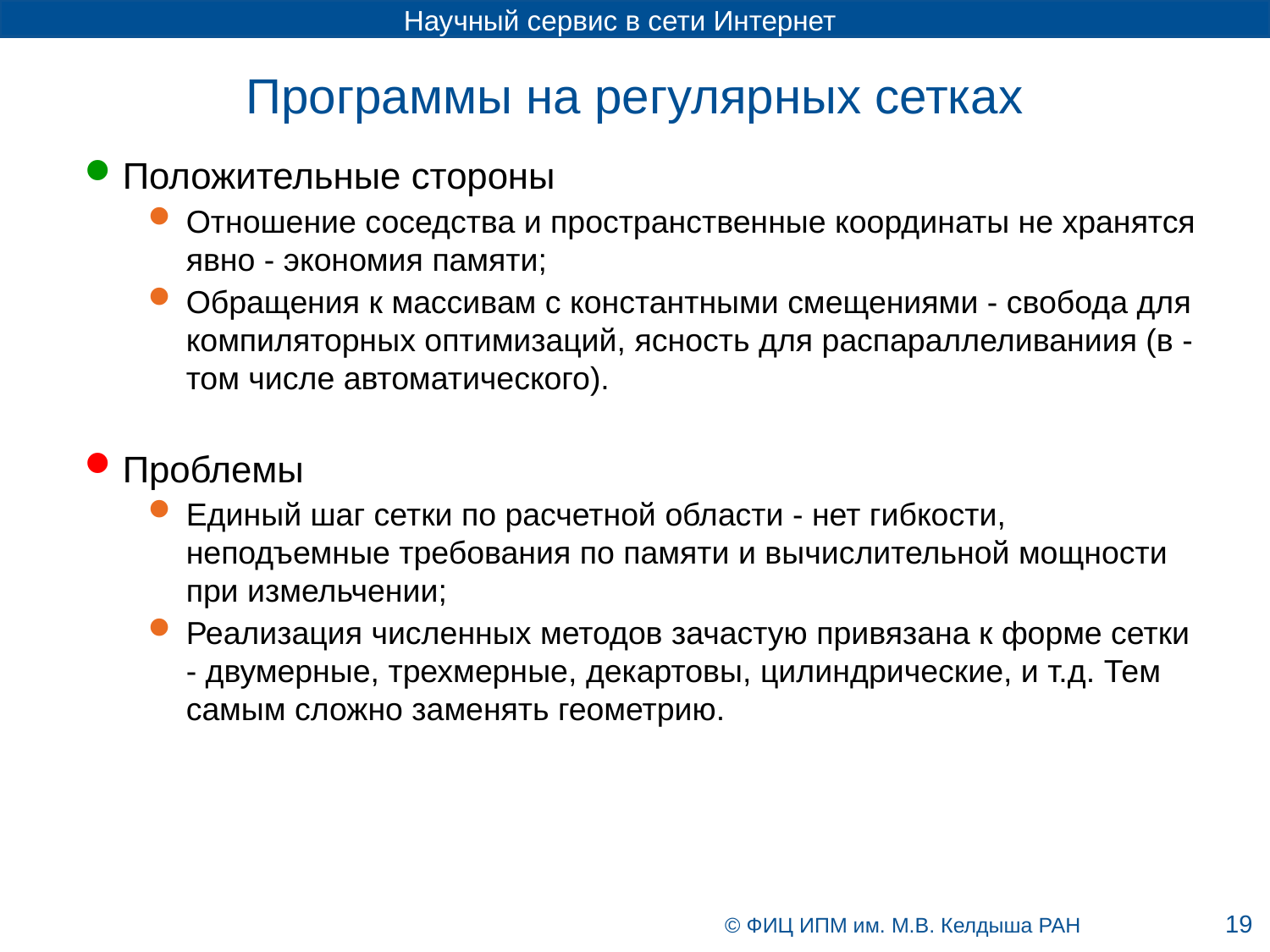

Программы на регулярных сетках
Положительные стороны
Отношение соседства и пространственные координаты не хранятся явно - экономия памяти;
Обращения к массивам с константными смещениями - свобода для компиляторных оптимизаций, ясность для распараллеливаниия (в -том числе автоматического).

Проблемы
Единый шаг сетки по расчетной области - нет гибкости, неподъемные требования по памяти и вычислительной мощности при измельчении;
Реализация численных методов зачастую привязана к форме сетки - двумерные, трехмерные, декартовы, цилиндрические, и т.д. Тем самым сложно заменять геометрию.

19